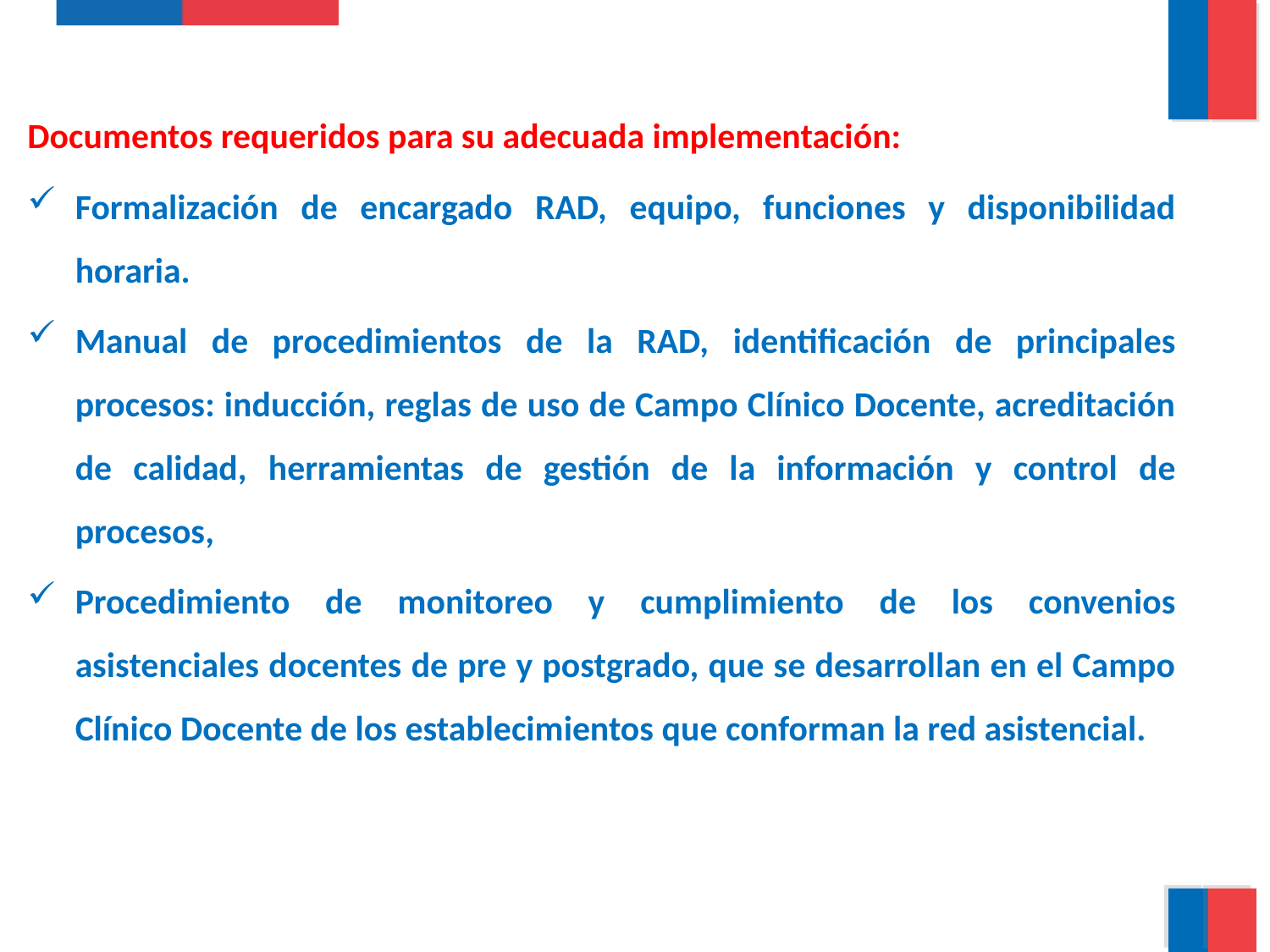

Documentos requeridos para su adecuada implementación:
Formalización de encargado RAD, equipo, funciones y disponibilidad horaria.
Manual de procedimientos de la RAD, identificación de principales procesos: inducción, reglas de uso de Campo Clínico Docente, acreditación de calidad, herramientas de gestión de la información y control de procesos,
Procedimiento de monitoreo y cumplimiento de los convenios asistenciales docentes de pre y postgrado, que se desarrollan en el Campo Clínico Docente de los establecimientos que conforman la red asistencial.